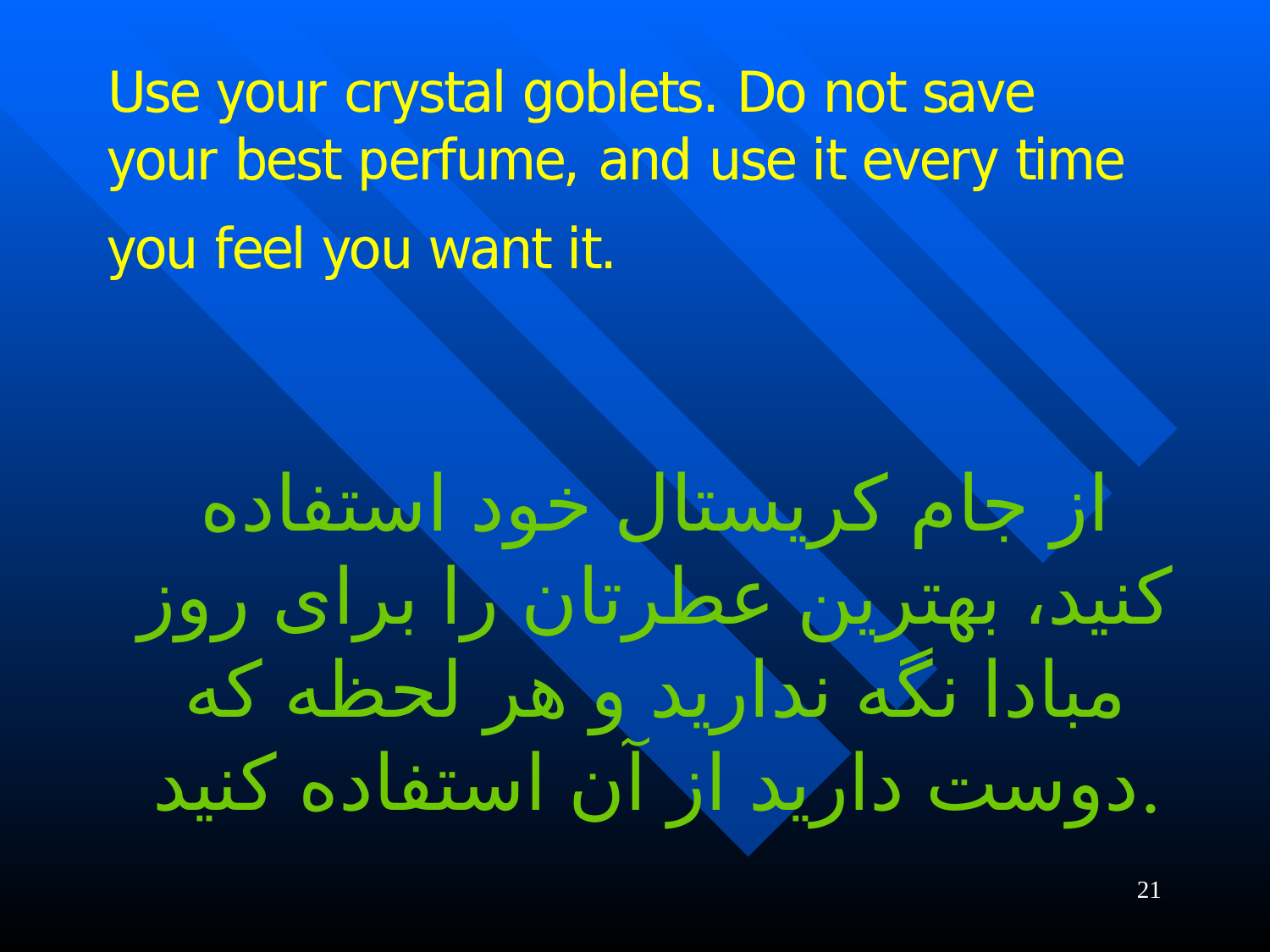

# Use your crystal goblets. Do not save your best perfume, and use it every time you feel you want it.
از جام کریستال خود استفاده کنید، بهترین عطرتان را برای روز مبادا نگه ندارید و هر لحظه که دوست دارید از آن استفاده کنید.
21